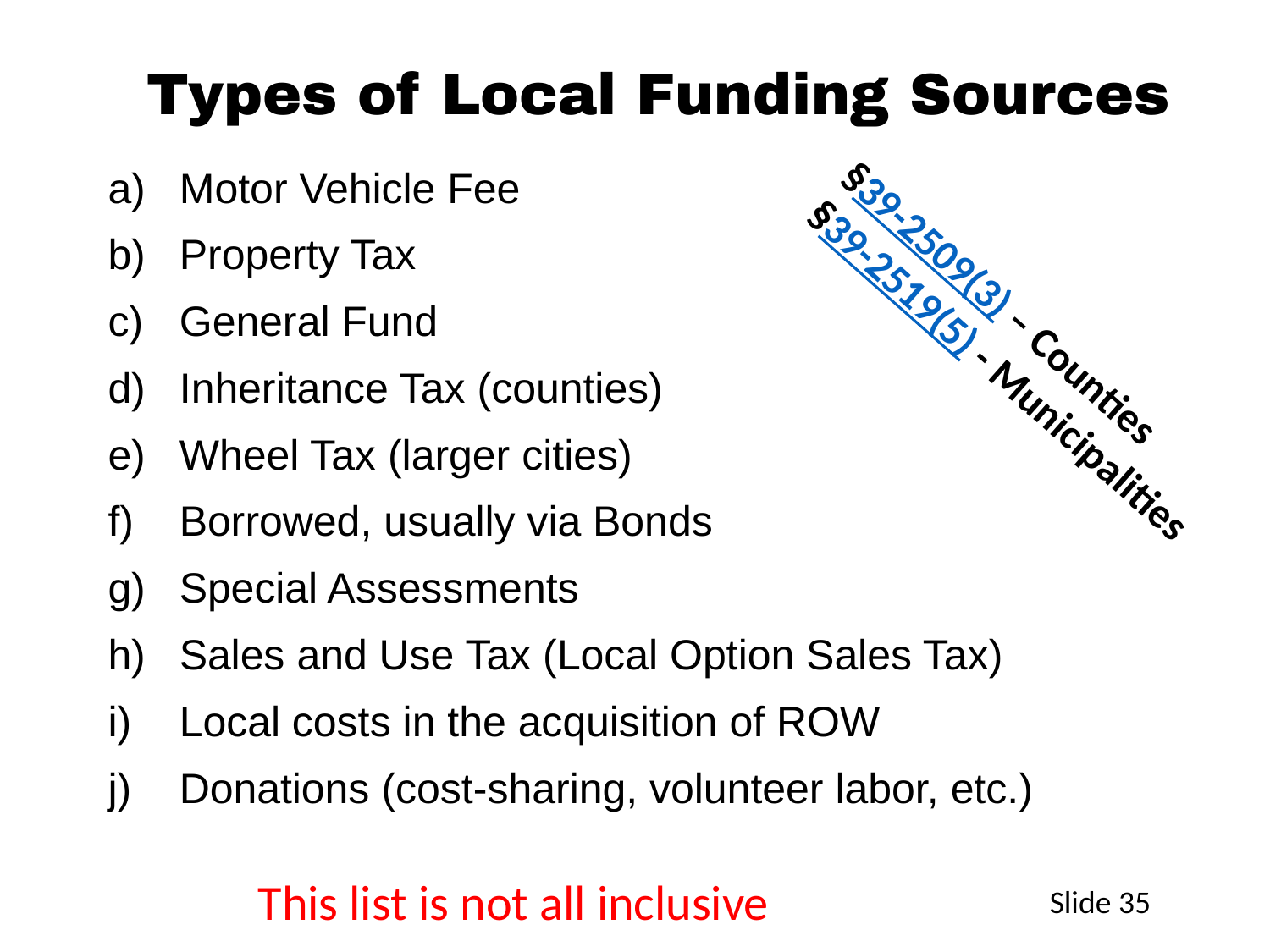

Types of Local Funding Sources
Motor Vehicle Fee
Property Tax
General Fund
Inheritance Tax (counties)
Wheel Tax (larger cities)
Borrowed, usually via Bonds
Special Assessments
Sales and Use Tax (Local Option Sales Tax)
Local costs in the acquisition of ROW
Donations (cost-sharing, volunteer labor, etc.)
§39-2509(3) – Counties
§39-2519(5) - Municipalities
This list is not all inclusive
Slide 35